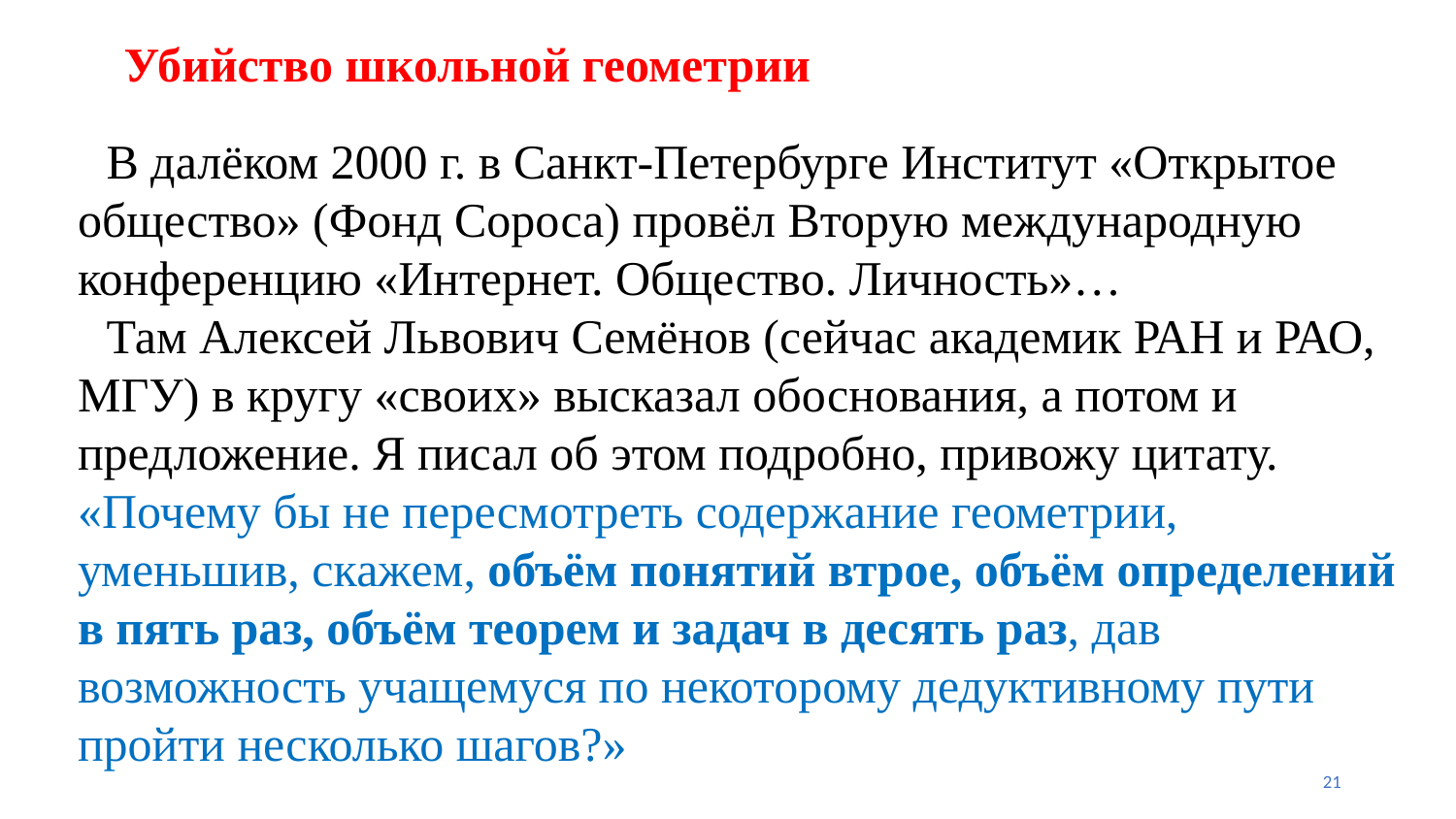

# Убийство школьной геометрии
В далёком 2000 г. в Санкт-Петербурге Институт «Открытое общество» (Фонд Сороса) провёл Вторую международную конференцию «Интернет. Общество. Личность»…
Там Алексей Львович Семёнов (сейчас академик РАН и РАО, МГУ) в кругу «своих» высказал обоснования, а потом и предложение. Я писал об этом подробно, привожу цитату. «Почему бы не пересмотреть содержание геометрии, уменьшив, скажем, объём понятий втрое, объём определений в пять раз, объём теорем и задач в десять раз, дав возможность учащемуся по некоторому дедуктивному пути пройти несколько шагов?»

21